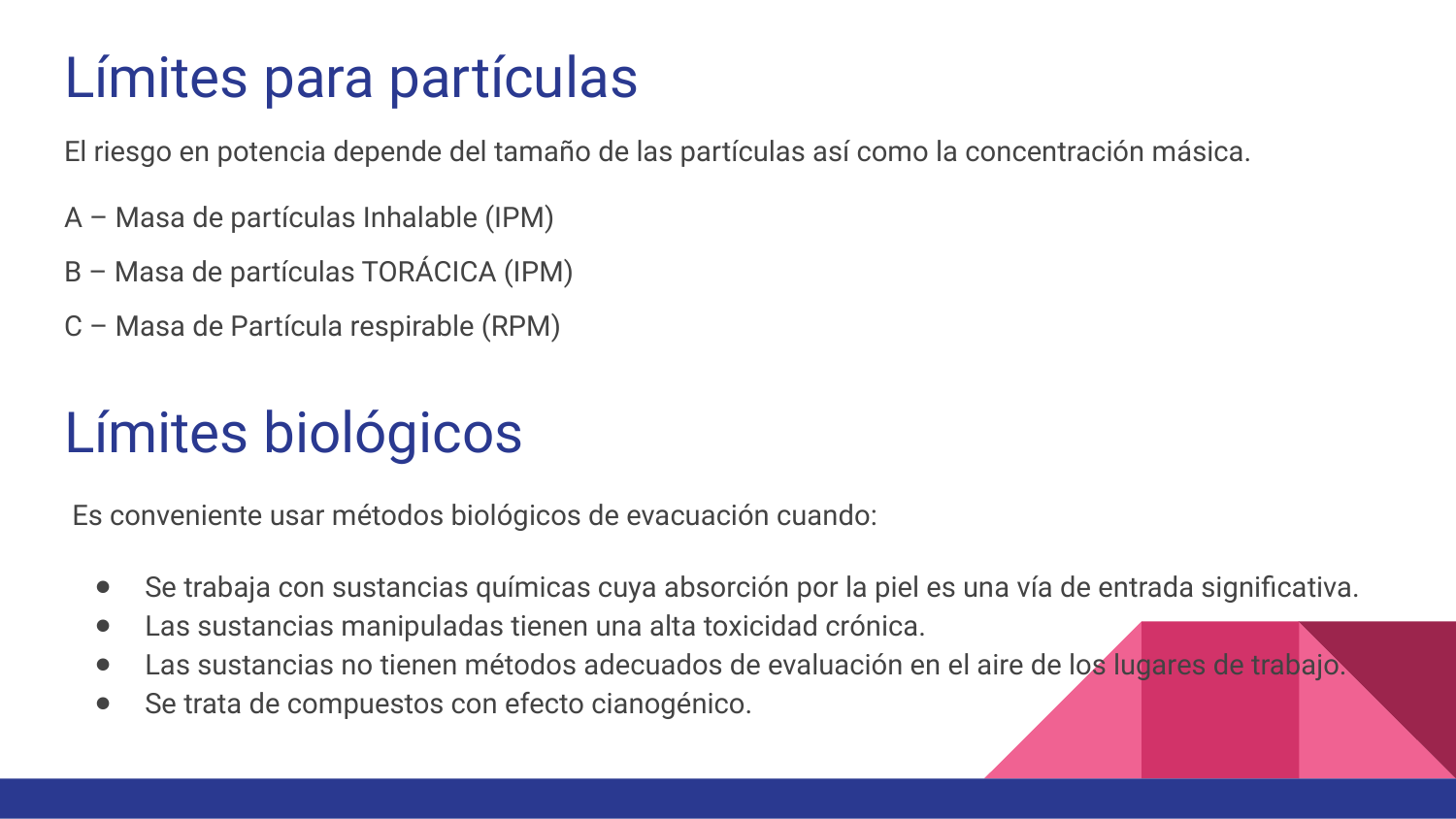

# Límites para partículas
El riesgo en potencia depende del tamaño de las partículas así como la concentración másica.
A – Masa de partículas Inhalable (IPM)
B – Masa de partículas TORÁCICA (IPM)
C – Masa de Partícula respirable (RPM)

Límites biológicos
Es conveniente usar métodos biológicos de evacuación cuando:
Se trabaja con sustancias químicas cuya absorción por la piel es una vía de entrada significativa.
Las sustancias manipuladas tienen una alta toxicidad crónica.
Las sustancias no tienen métodos adecuados de evaluación en el aire de los lugares de trabajo.
Se trata de compuestos con efecto cianogénico.